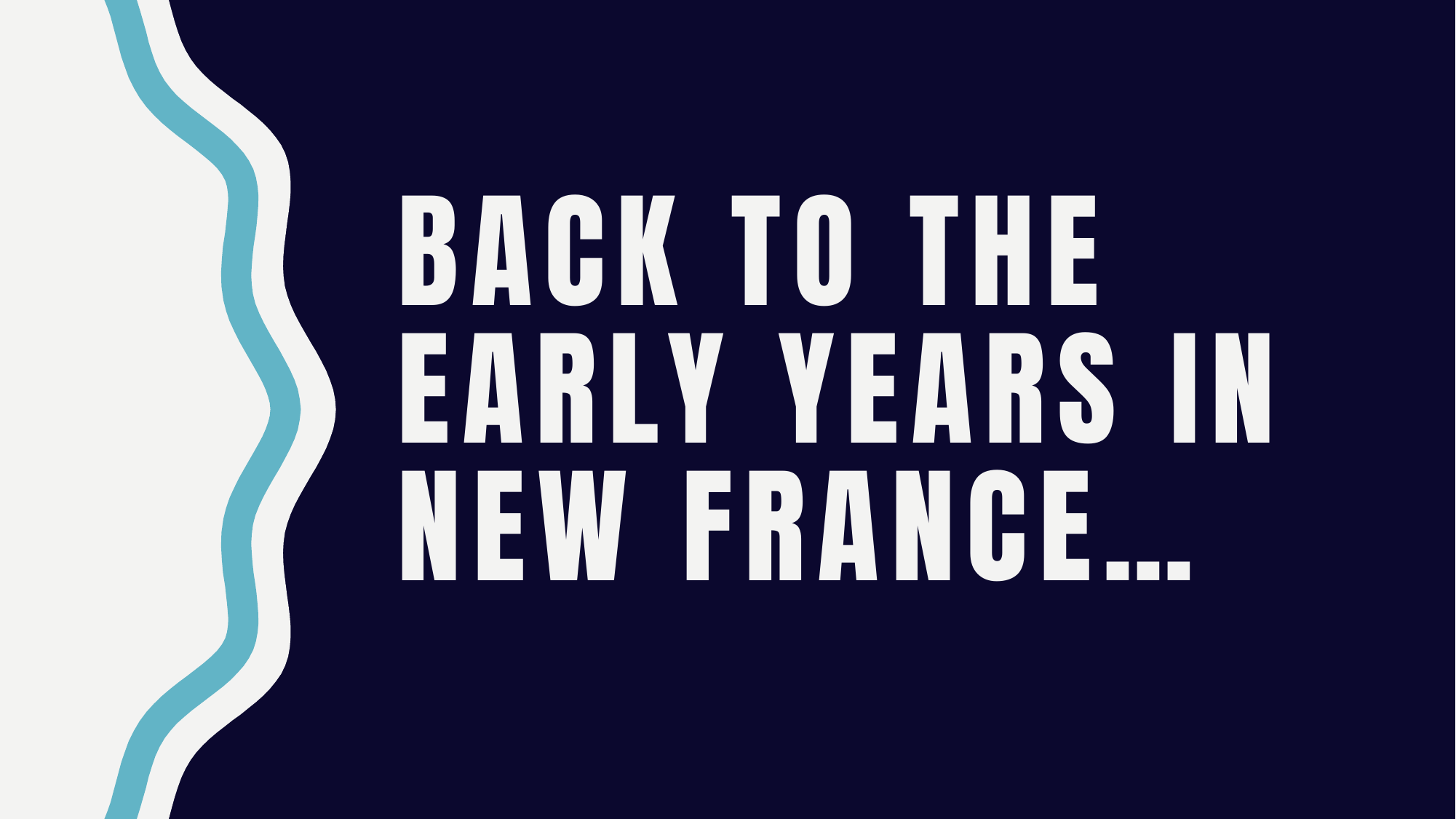

# Back to the Early Years in New France…